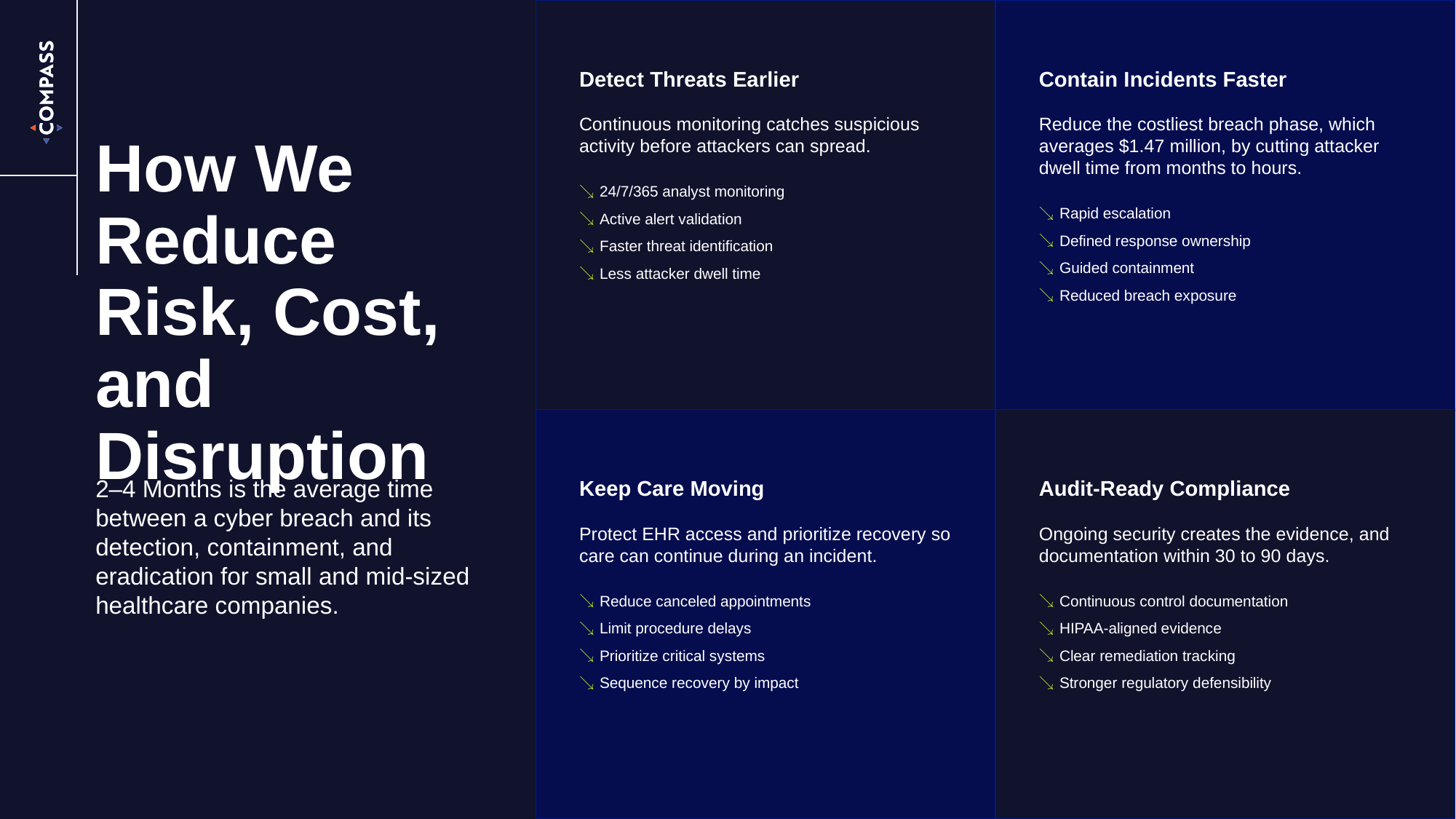

Detect Threats Earlier

Continuous monitoring catches suspicious activity before attackers can spread.

24/7/365 analyst monitoring
Active alert validation
Faster threat identification
Less attacker dwell time
Contain Incidents Faster

Reduce the costliest breach phase, which averages $1.47 million, by cutting attacker dwell time from months to hours.

Rapid escalation
Defined response ownership
Guided containment
Reduced breach exposure
# How We Reduce Risk, Cost, and Disruption
Audit-Ready Compliance

Ongoing security creates the evidence, and documentation within 30 to 90 days.

Continuous control documentation
HIPAA-aligned evidence
Clear remediation tracking
Stronger regulatory defensibility
Keep Care Moving

Protect EHR access and prioritize recovery so care can continue during an incident.

Reduce canceled appointments
Limit procedure delays
Prioritize critical systems
Sequence recovery by impact
2–4 Months is the average time between a cyber breach and its detection, containment, and eradication for small and mid-sized healthcare companies.